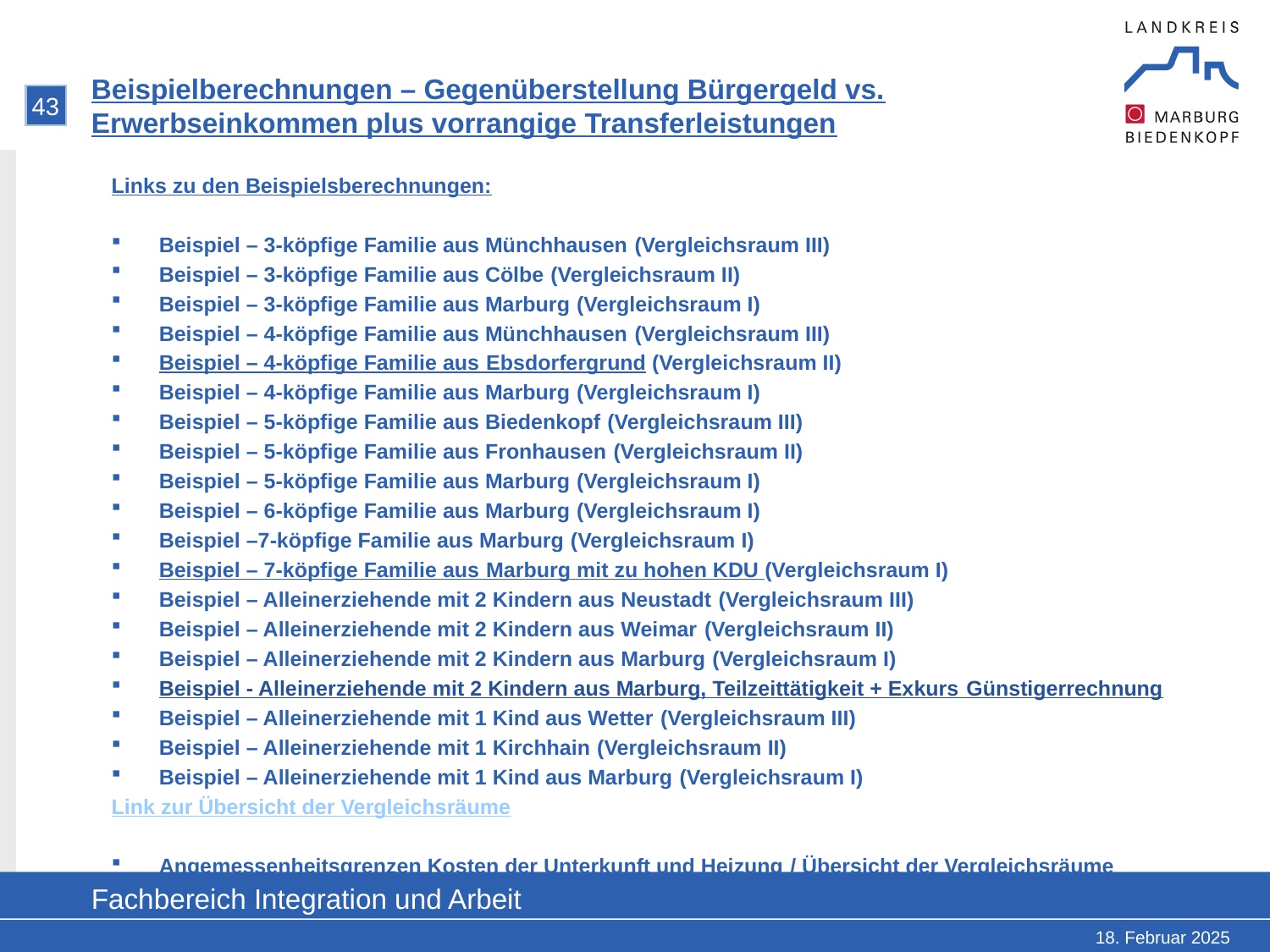

# Beispielberechnungen – Gegenüberstellung Bürgergeld vs. Erwerbseinkommen plus vorrangige Transferleistungen
43
Links zu den Beispielsberechnungen:

Beispiel – 3-köpfige Familie aus Münchhausen (Vergleichsraum III)
Beispiel – 3-köpfige Familie aus Cölbe (Vergleichsraum II)
Beispiel – 3-köpfige Familie aus Marburg (Vergleichsraum I)
Beispiel – 4-köpfige Familie aus Münchhausen (Vergleichsraum III)
Beispiel – 4-köpfige Familie aus Ebsdorfergrund (Vergleichsraum II)
Beispiel – 4-köpfige Familie aus Marburg (Vergleichsraum I)
Beispiel – 5-köpfige Familie aus Biedenkopf (Vergleichsraum III)
Beispiel – 5-köpfige Familie aus Fronhausen (Vergleichsraum II)
Beispiel – 5-köpfige Familie aus Marburg (Vergleichsraum I)
Beispiel – 6-köpfige Familie aus Marburg (Vergleichsraum I)
Beispiel –7-köpfige Familie aus Marburg (Vergleichsraum I)
Beispiel – 7-köpfige Familie aus Marburg mit zu hohen KDU (Vergleichsraum I)
Beispiel – Alleinerziehende mit 2 Kindern aus Neustadt (Vergleichsraum III)
Beispiel – Alleinerziehende mit 2 Kindern aus Weimar (Vergleichsraum II)
Beispiel – Alleinerziehende mit 2 Kindern aus Marburg (Vergleichsraum I)
Beispiel - Alleinerziehende mit 2 Kindern aus Marburg, Teilzeittätigkeit + Exkurs Günstigerrechnung
Beispiel – Alleinerziehende mit 1 Kind aus Wetter (Vergleichsraum III)
Beispiel – Alleinerziehende mit 1 Kirchhain (Vergleichsraum II)
Beispiel – Alleinerziehende mit 1 Kind aus Marburg (Vergleichsraum I)
Link zur Übersicht der Vergleichsräume

Angemessenheitsgrenzen Kosten der Unterkunft und Heizung / Übersicht der Vergleichsräume

Fachbereich Integration und Arbeit
18. Februar 2025